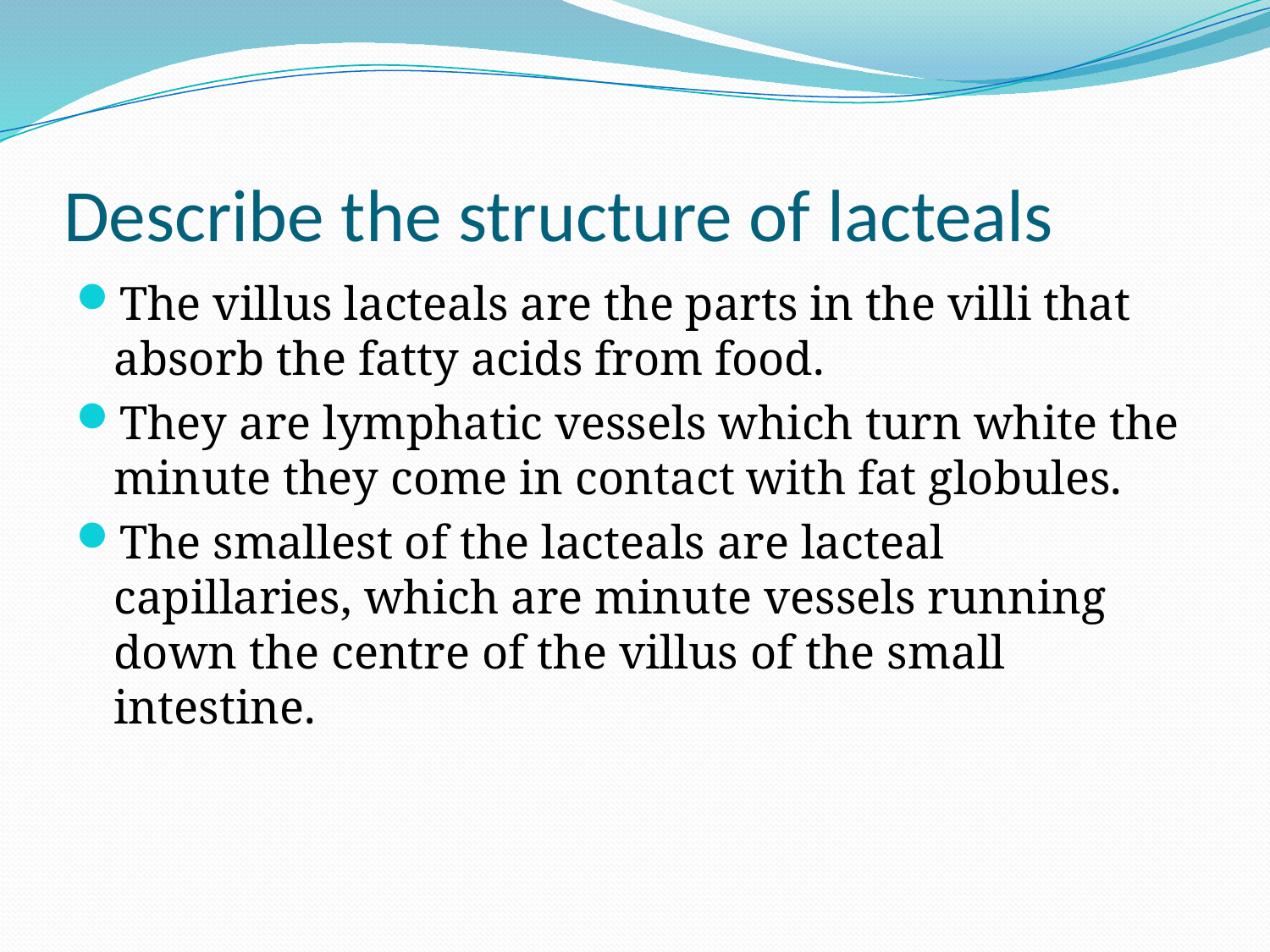

# Describe the structure of lacteals
The villus lacteals are the parts in the villi that absorb the fatty acids from food.
They are lymphatic vessels which turn white the minute they come in contact with fat globules.
The smallest of the lacteals are lacteal capillaries, which are minute vessels running down the centre of the villus of the small intestine.